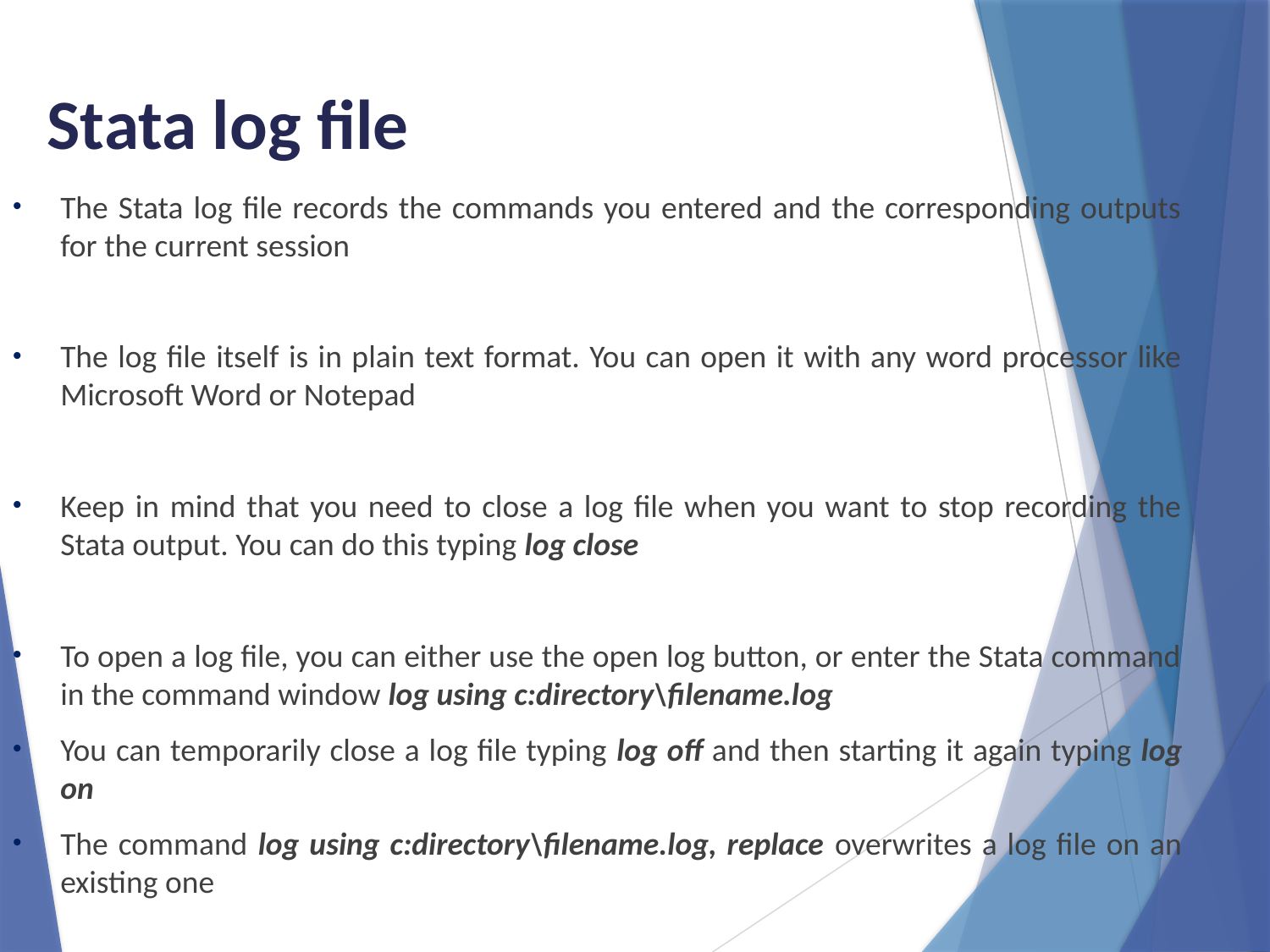

Stata log file
The Stata log file records the commands you entered and the corresponding outputs for the current session

The log file itself is in plain text format. You can open it with any word processor like Microsoft Word or Notepad

Keep in mind that you need to close a log file when you want to stop recording the Stata output. You can do this typing log close

To open a log file, you can either use the open log button, or enter the Stata command in the command window log using c:directory\filename.log
You can temporarily close a log file typing log off and then starting it again typing log on
The command log using c:directory\filename.log, replace overwrites a log file on an existing one